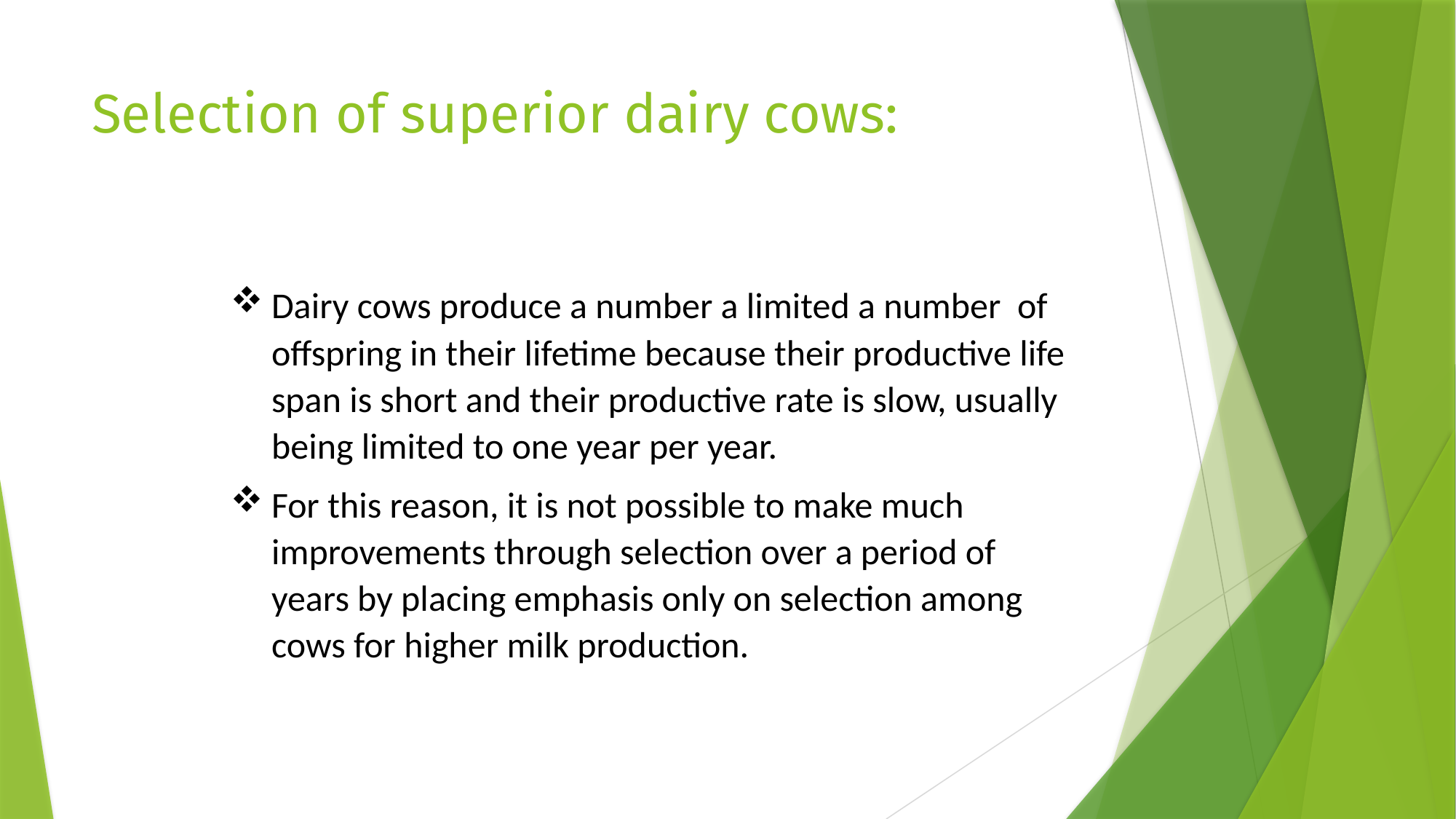

# Selection of superior dairy cows:
Dairy cows produce a number a limited a number  of offspring in their lifetime because their productive life span is short and their productive rate is slow, usually being limited to one year per year.
For this reason, it is not possible to make much improvements through selection over a period of years by placing emphasis only on selection among cows for higher milk production.